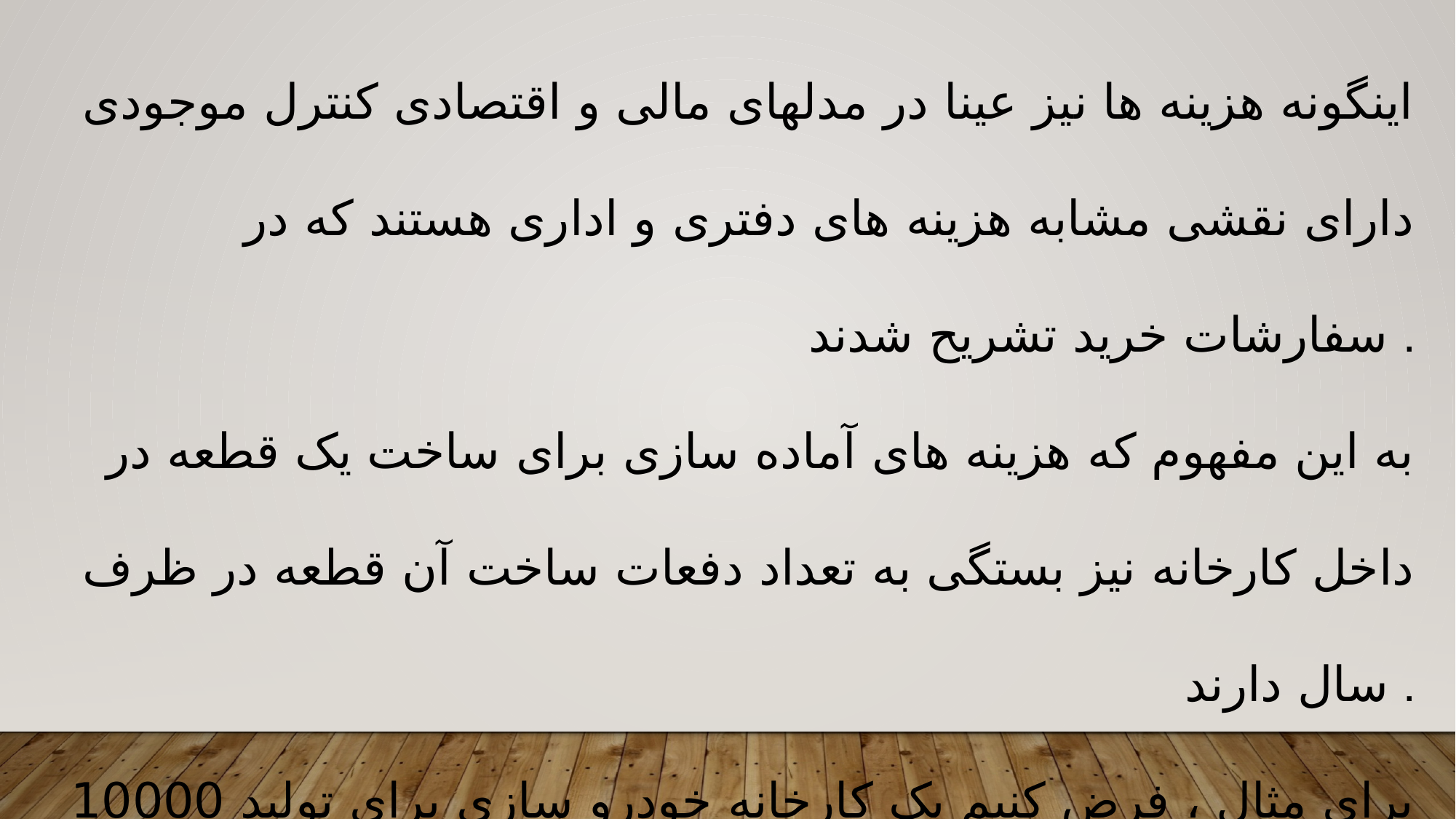

اینگونه هزینه ها نیز عینا در مدلهای مالی و اقتصادی کنترل موجودی دارای نقشی مشابه هزینه های دفتری و اداری هستند که در سفارشات خرید تشریح شدند .
به این مفهوم که هزینه های آماده سازی برای ساخت یک قطعه در داخل کارخانه نیز بستگی به تعداد دفعات ساخت آن قطعه در ظرف سال دارند .
برای مثال ، فرض کنیم یک کارخانه خودرو سازی برای تولید 10000 دستگاه خودرو از یک مدل خاص ، به تعداد 50000 عدد رینگ اتومبیل نیاز داشته باشد و قرار باشد این رینگ ها در بخش تولید کارخانه خودرو سازی تولید شوند .